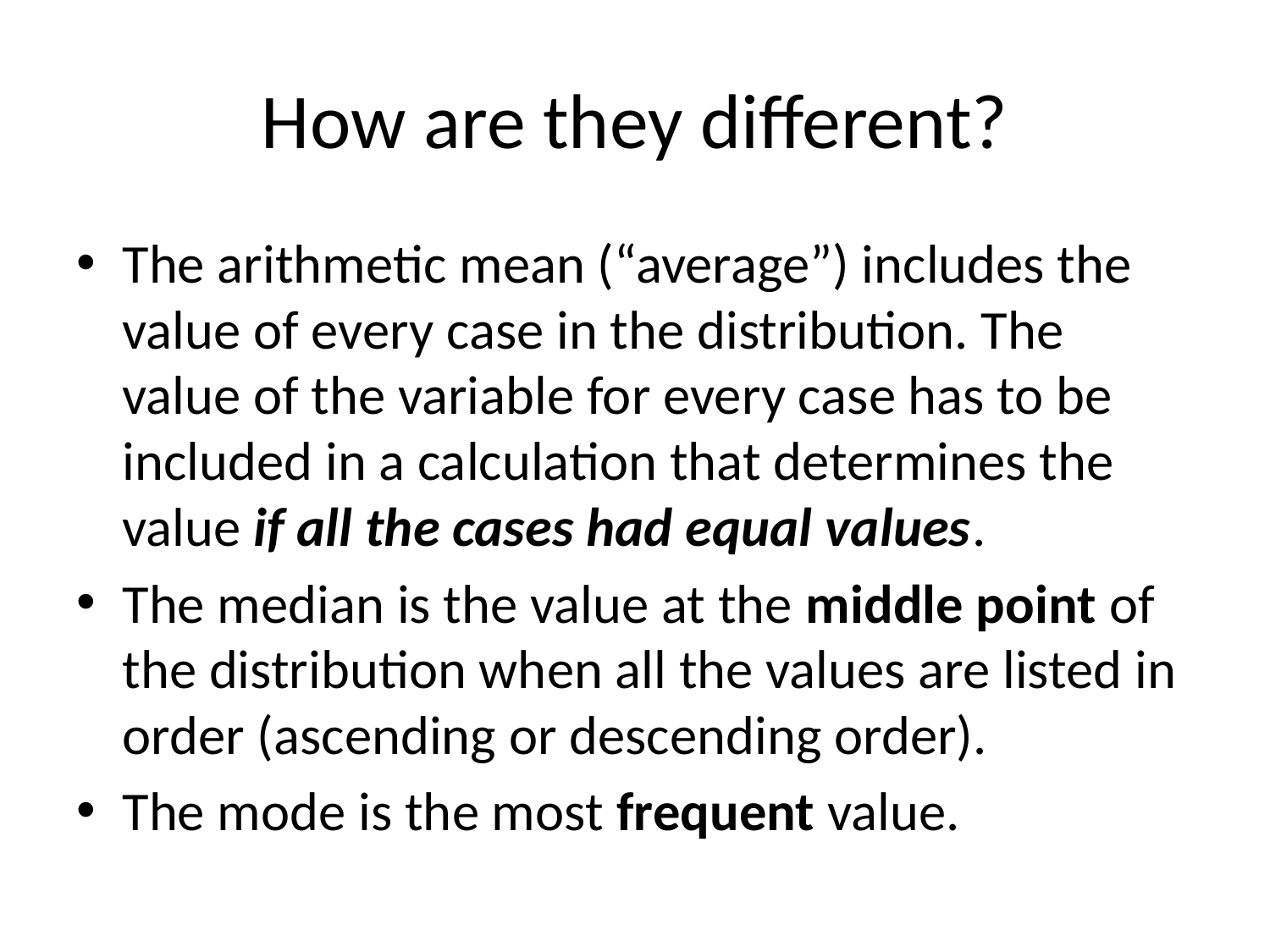

# How are they different?
The arithmetic mean (“average”) includes the value of every case in the distribution. The value of the variable for every case has to be included in a calculation that determines the value if all the cases had equal values.
The median is the value at the middle point of the distribution when all the values are listed in order (ascending or descending order).
The mode is the most frequent value.